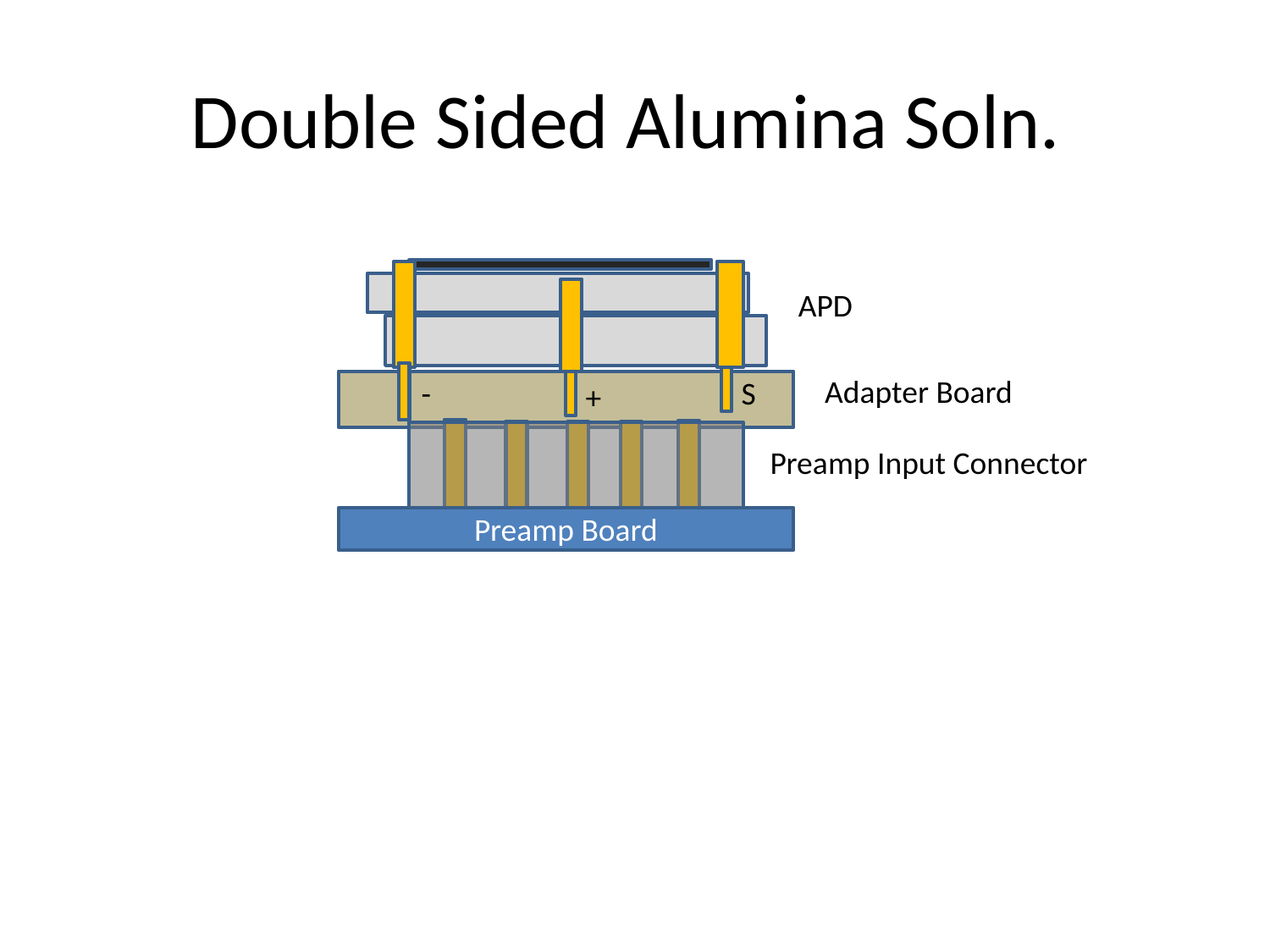

# Double Sided Alumina Soln.

-
S
+
APD
Adapter Board

Preamp Input Connector

Preamp Board